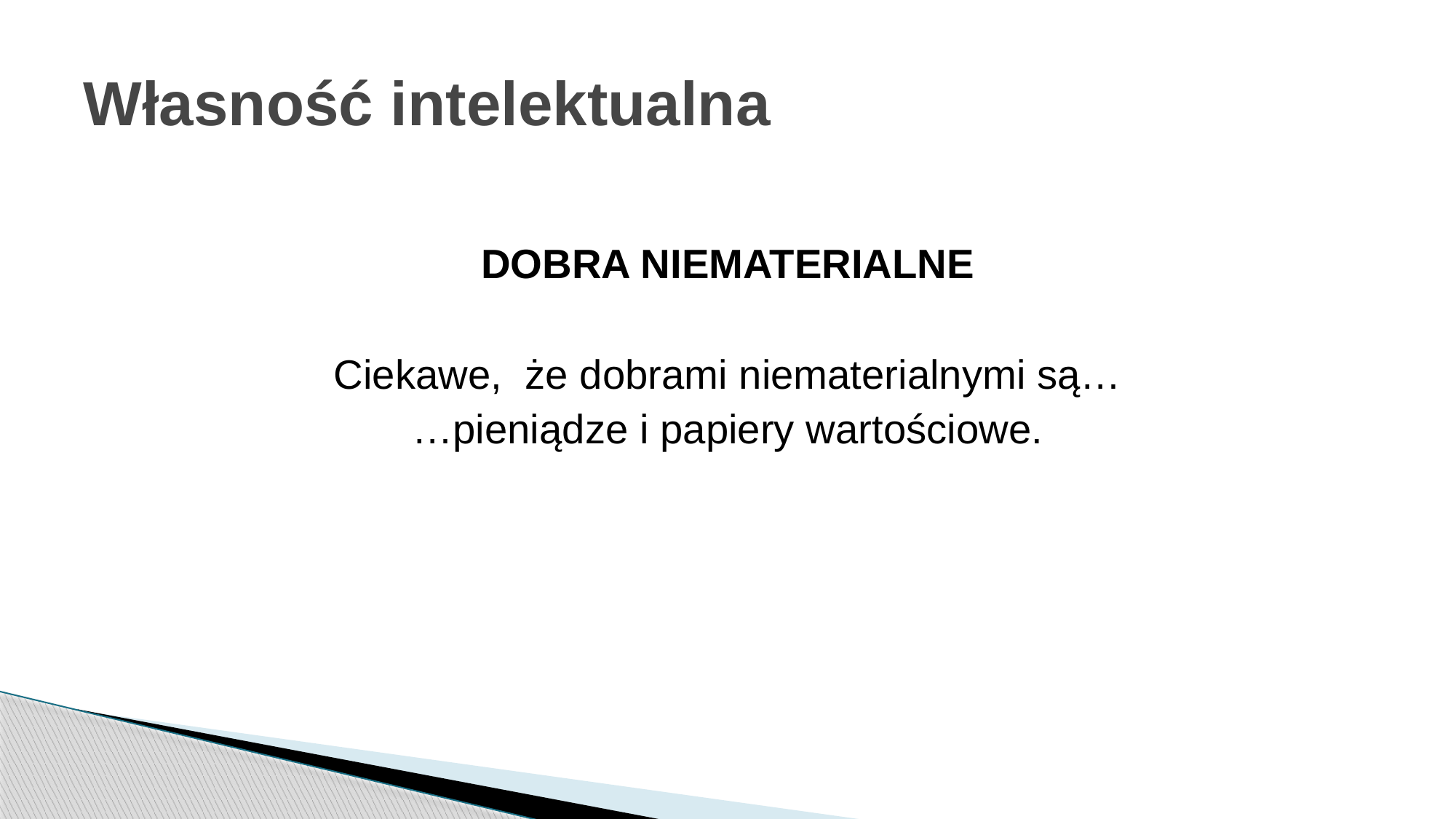

# Własność intelektualna

DOBRA NIEMATERIALNE

Ciekawe,  że dobrami niematerialnymi są…
…pieniądze i papiery wartościowe.